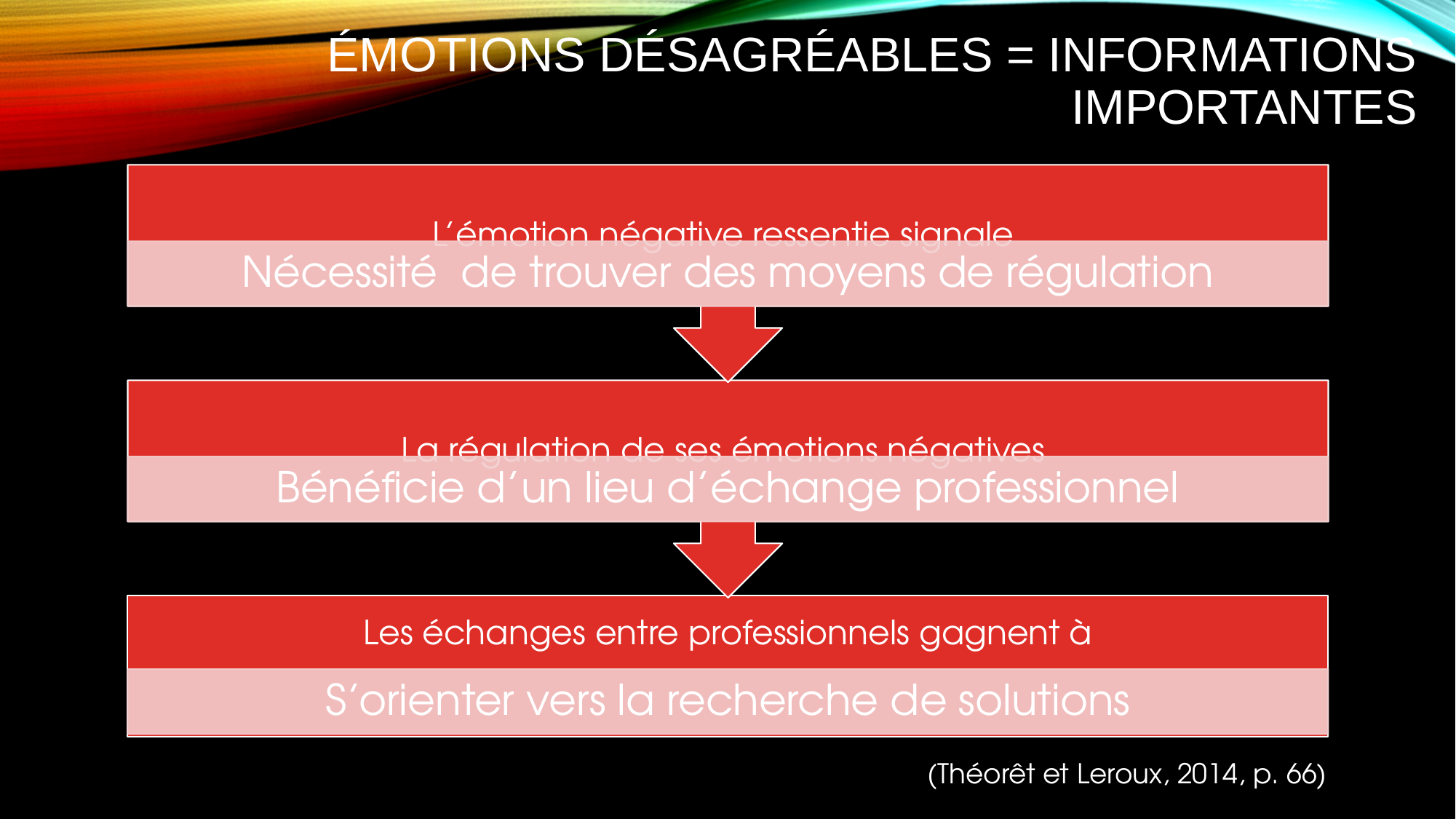

# Émotions désagréables = informations importantes
Les échanges entre professionnels gagnent à
S’orienter vers la recherche de solutions
La régulation de ses émotions négatives
Bénéficie d’un lieu d’échange professionnel
L’émotion négative ressentie signale
Nécessité  de trouver des moyens de régulation
(Théorêt et Leroux, 2014, p. 66)